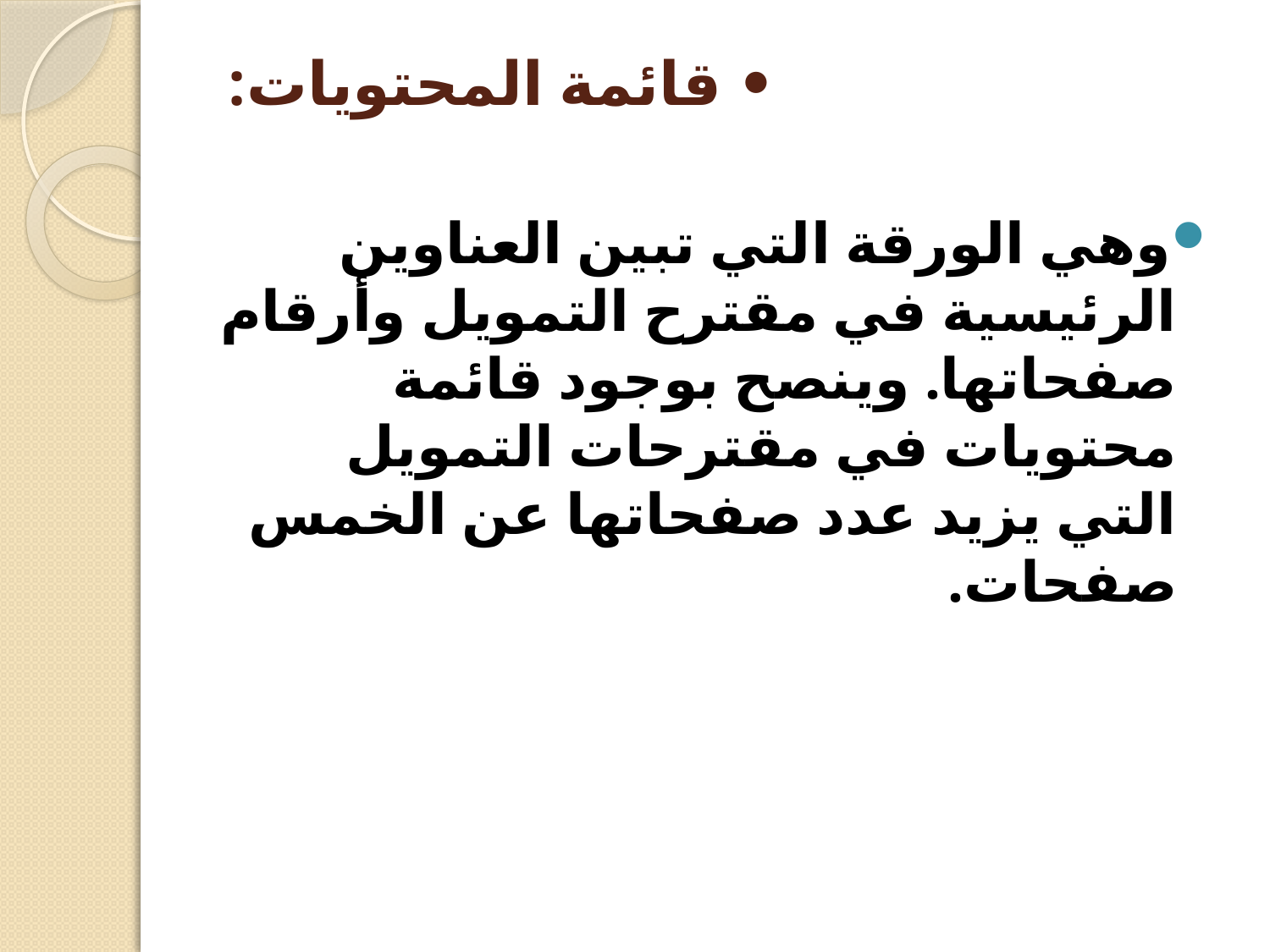

# • قائمة المحتويات:
وهي الورقة التي تبين العناوين الرئيسية في مقترح التمويل وأرقام صفحاتها. وينصح بوجود قائمة محتويات في مقترحات التمويل التي يزيد عدد صفحاتها عن الخمس صفحات.